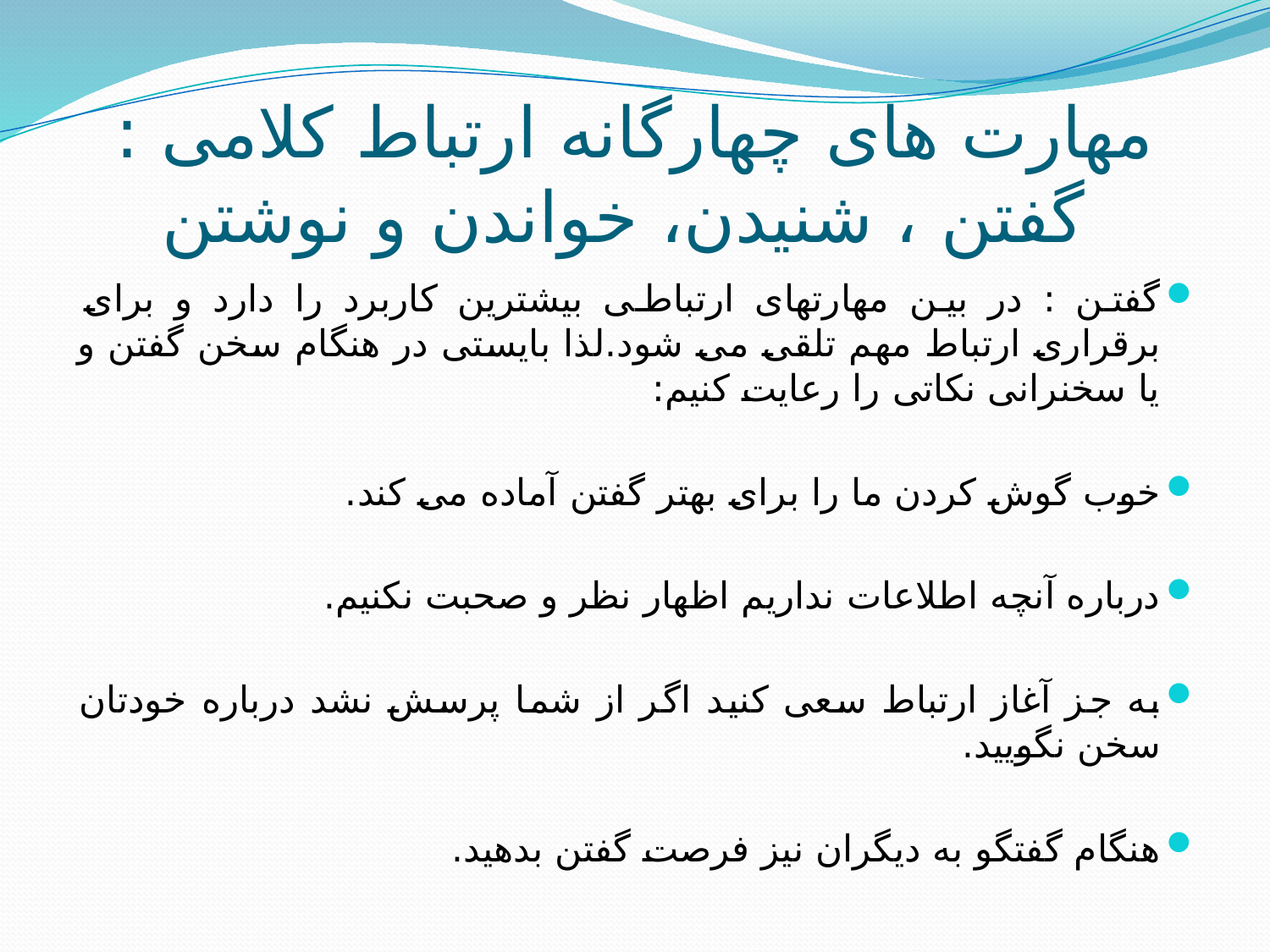

# مهارت های چهارگانه ارتباط کلامی : گفتن ، شنیدن، خواندن و نوشتن
گفتن : در بین مهارتهای ارتباطی بیشترین کاربرد را دارد و برای برقراری ارتباط مهم تلقی می شود.لذا بایستی در هنگام سخن گفتن و یا سخنرانی نکاتی را رعایت کنیم:

خوب گوش کردن ما را برای بهتر گفتن آماده می کند.

درباره آنچه اطلاعات نداریم اظهار نظر و صحبت نکنیم.

به جز آغاز ارتباط سعی کنید اگر از شما پرسش نشد درباره خودتان سخن نگویید.

هنگام گفتگو به دیگران نیز فرصت گفتن بدهید.